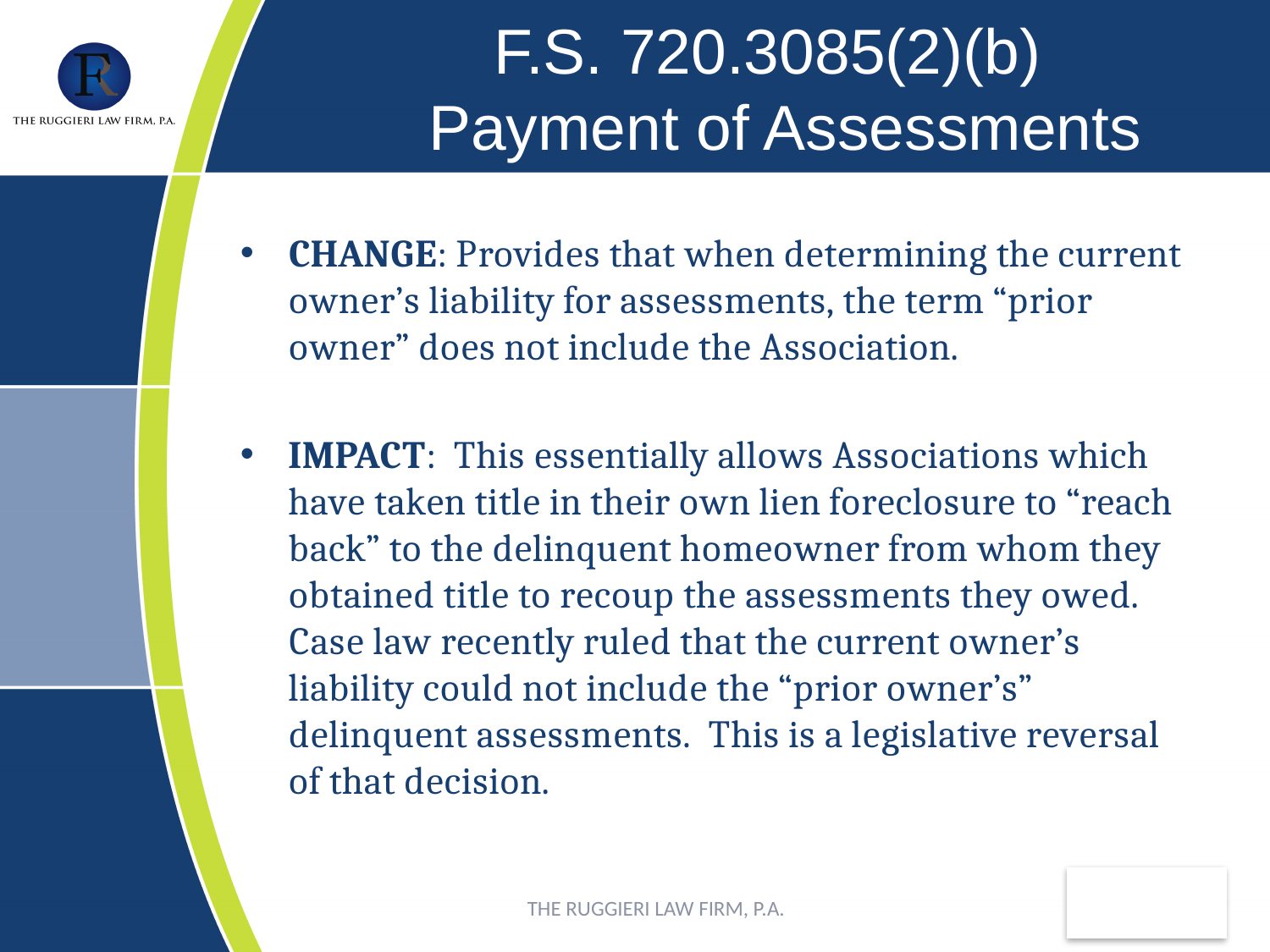

# F.S. 720.3085(2)(b) Payment of Assessments
CHANGE: Provides that when determining the current owner’s liability for assessments, the term “prior owner” does not include the Association.

IMPACT:  This essentially allows Associations which have taken title in their own lien foreclosure to “reach back” to the delinquent homeowner from whom they obtained title to recoup the assessments they owed.  Case law recently ruled that the current owner’s liability could not include the “prior owner’s” delinquent assessments.  This is a legislative reversal of that decision.